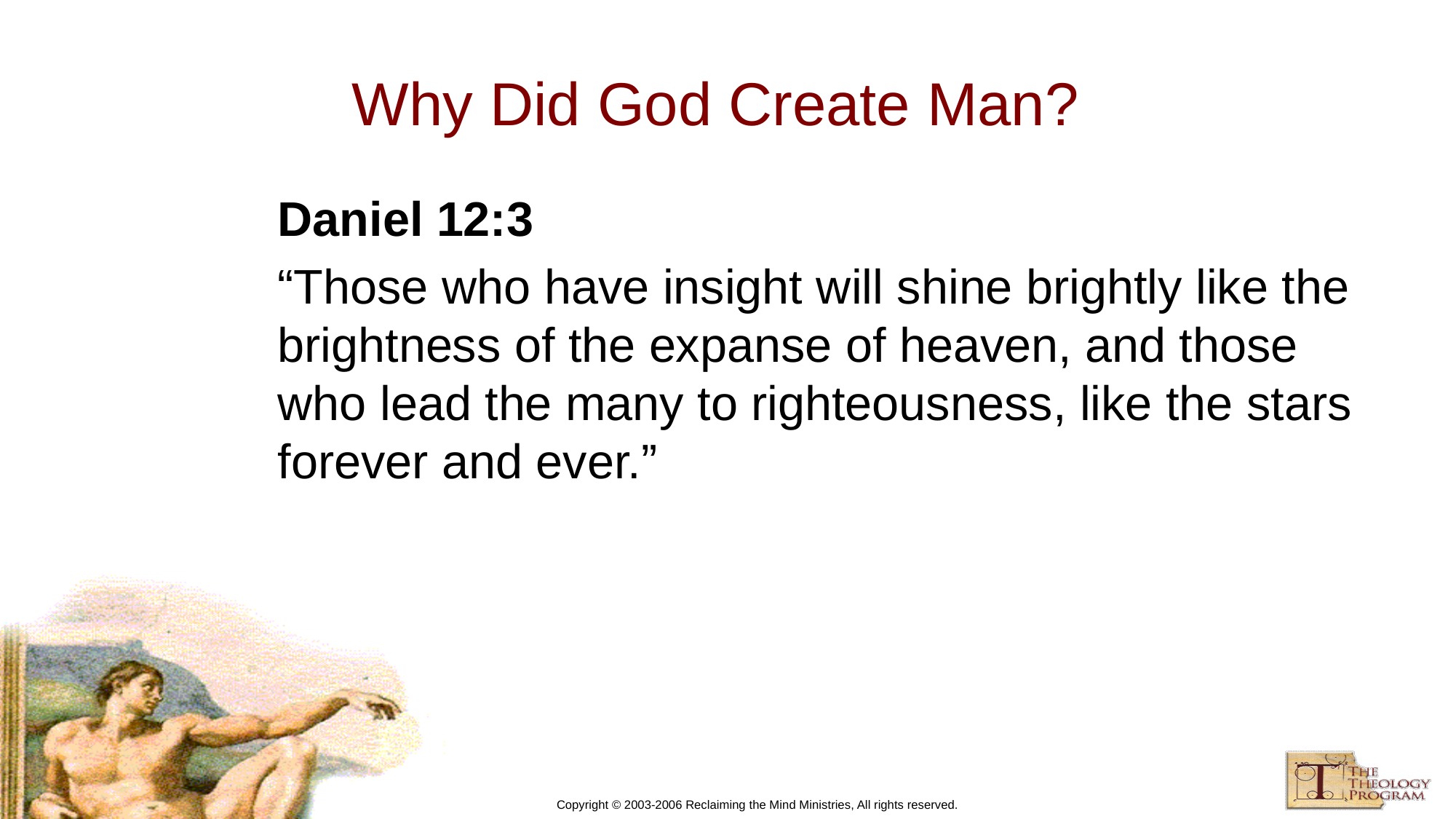

# Why Did God Create Man?
Daniel 12:3
“Those who have insight will shine brightly like the brightness of the expanse of heaven, and those who lead the many to righteousness, like the stars forever and ever.”
Copyright © 2003-2006 Reclaiming the Mind Ministries, All rights reserved.